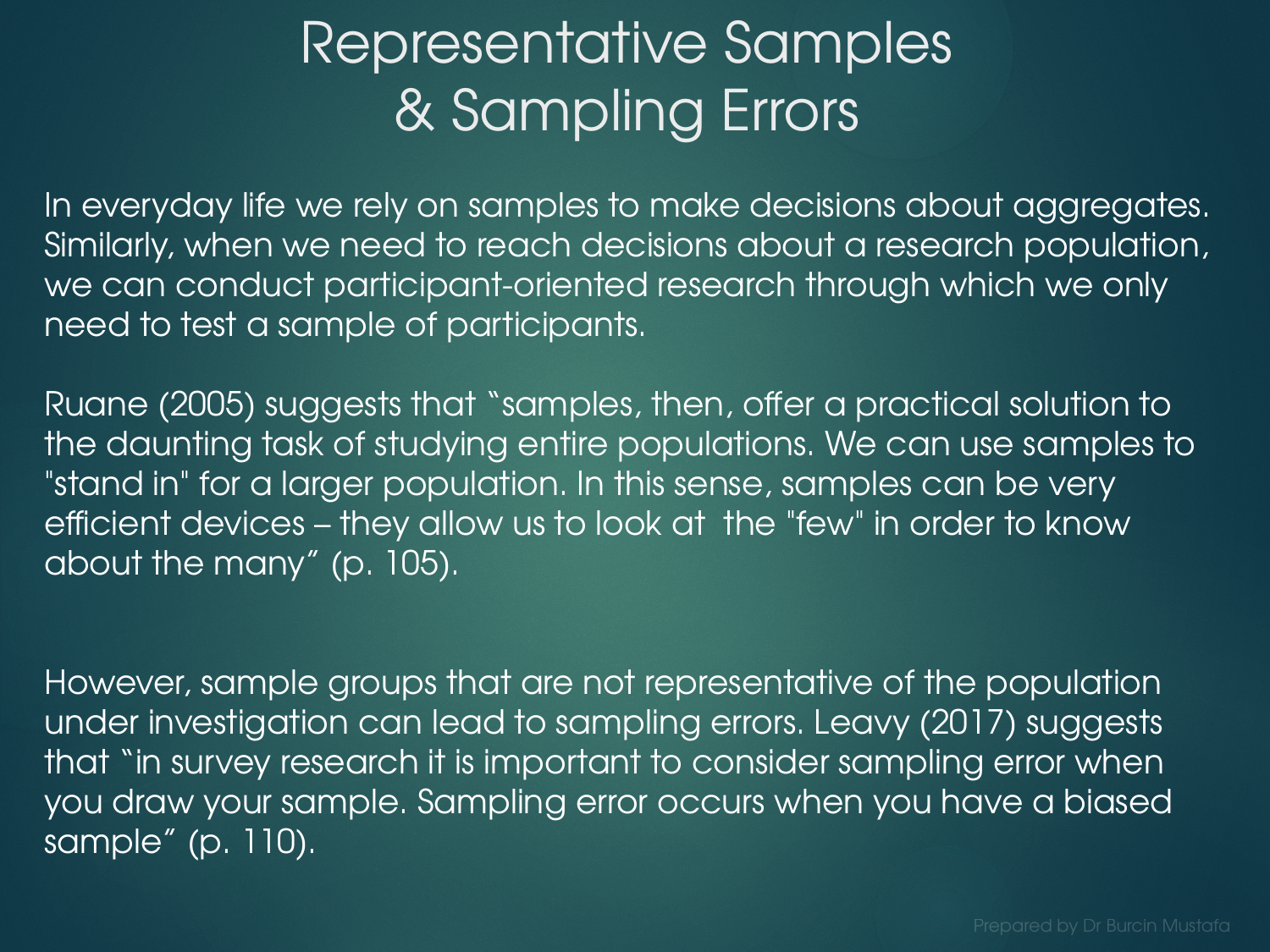

# Representative Samples & Sampling Errors
In everyday life we rely on samples to make decisions about aggregates.
Similarly, when we need to reach decisions about a research population, we can conduct participant-oriented research through which we only need to test a sample of participants.

Ruane (2005) suggests that “samples, then, offer a practical solution to the daunting task of studying entire populations. We can use samples to "stand in" for a larger population. In this sense, samples can be very efficient devices – they allow us to look at  the "few" in order to know about the many” (p. 105).

However, sample groups that are not representative of the population under investigation can lead to sampling errors. Leavy (2017) suggests that “in survey research it is important to consider sampling error when you draw your sample. Sampling error occurs when you have a biased sample” (p. 110).